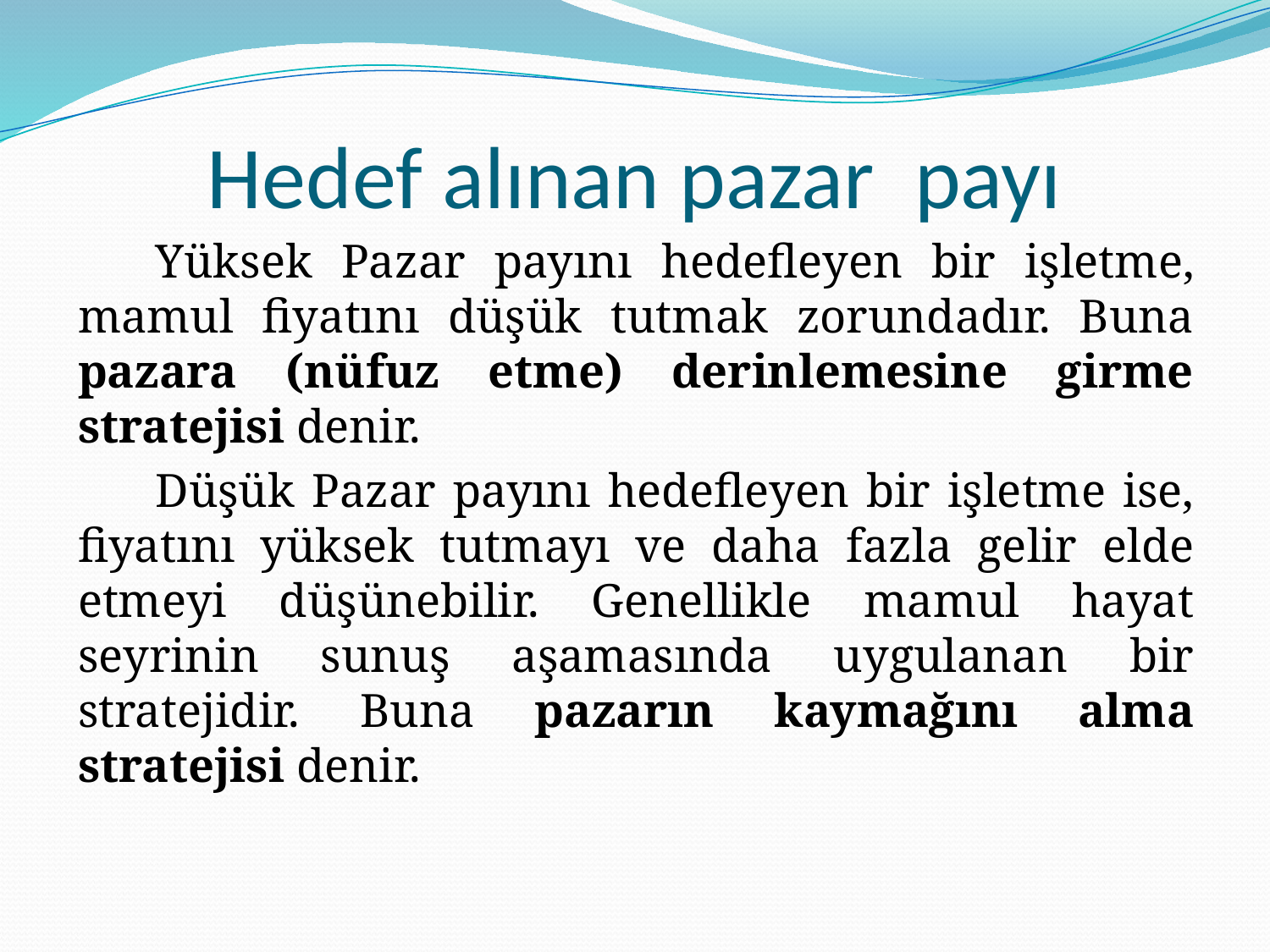

# Hedef alınan pazar  payı
Yüksek Pazar payını hedefleyen bir işletme, mamul fiyatını düşük tutmak zorundadır. Buna pazara (nüfuz etme) derinlemesine girme stratejisi denir.
Düşük Pazar payını hedefleyen bir işletme ise, fiyatını yüksek tutmayı ve daha fazla gelir elde etmeyi düşünebilir. Genellikle mamul hayat seyrinin sunuş aşamasında uygulanan bir stratejidir. Buna pazarın kaymağını alma stratejisi denir.